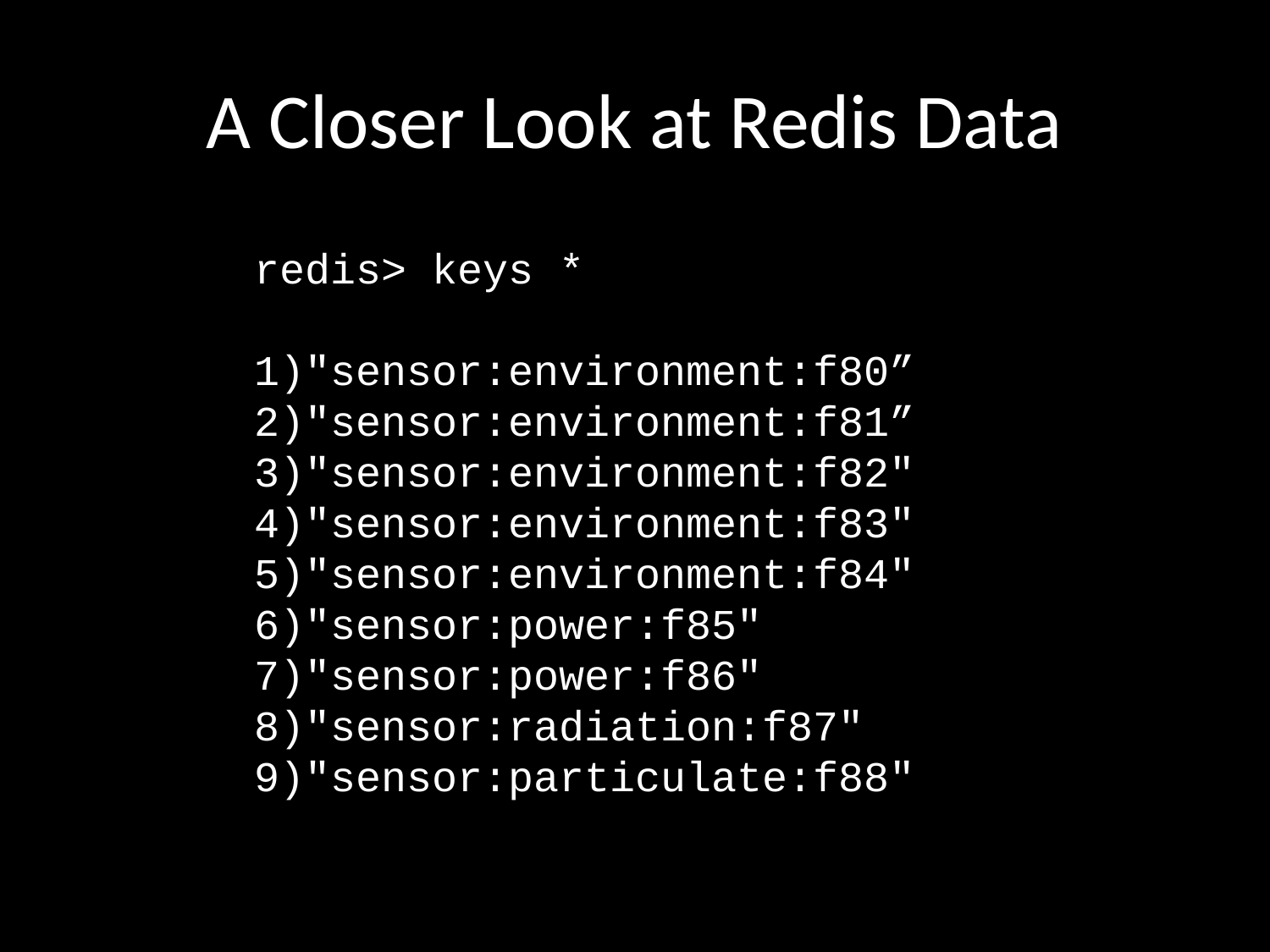

# A Closer Look at Redis Data
redis> keys *

"sensor:environment:f80”
"sensor:environment:f81”
"sensor:environment:f82"
"sensor:environment:f83"
"sensor:environment:f84"
"sensor:power:f85"
"sensor:power:f86"
"sensor:radiation:f87"
"sensor:particulate:f88"